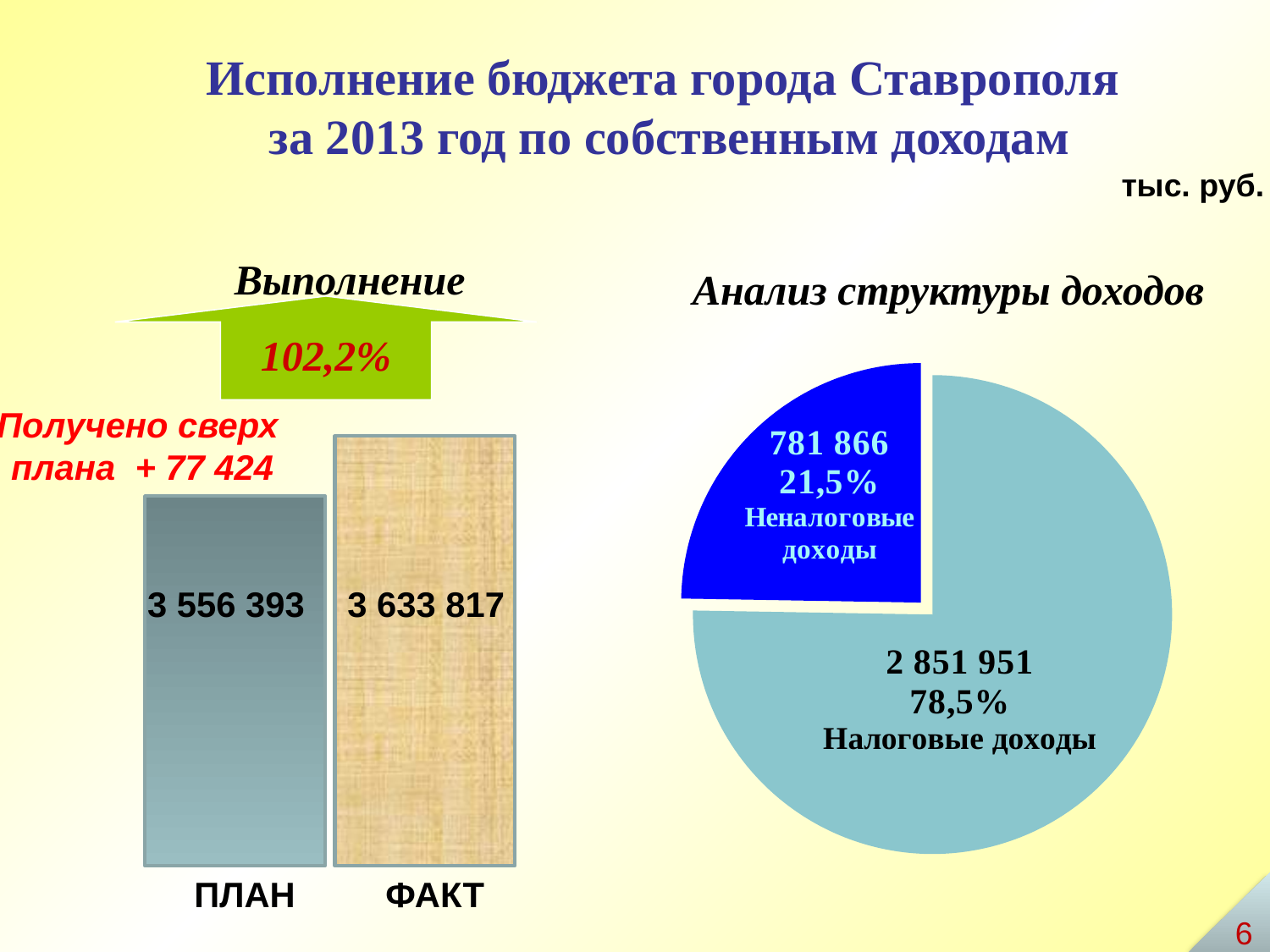

Исполнение бюджета города Ставрополя
 за 2013 год по собственным доходам
тыс. руб.
Выполнение
Анализ структуры доходов
102,2%

### Chart

| Category | собственные доходы |
|---|---|
| Налоговые доходы | 2428319.0 |
| Неналоговые доходы  | 797781.0 |
Получено сверх
плана  + 77 424

3 556 393
3 633 817
ПЛАН
ФАКТ
6